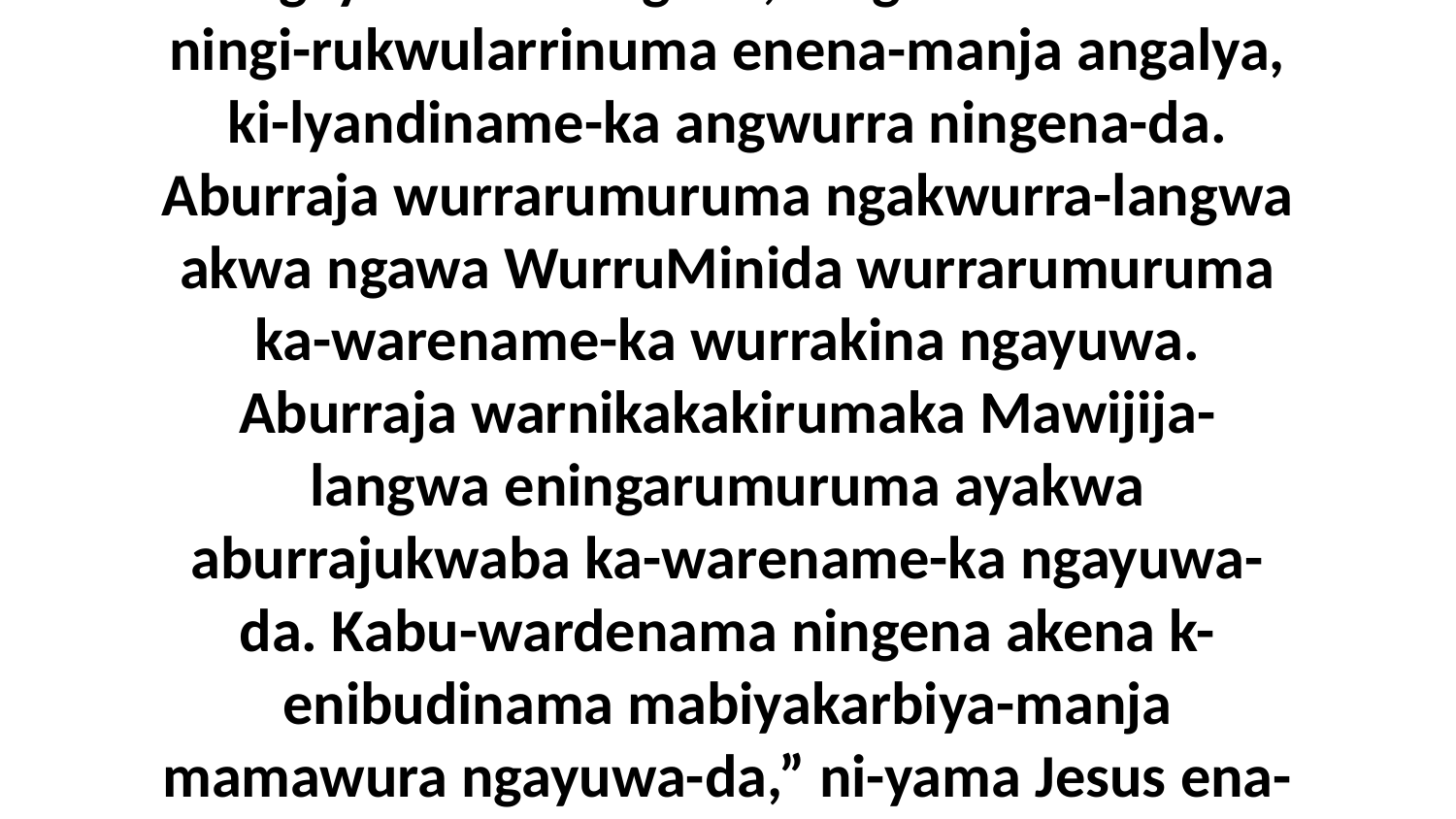

22 Ngayuwe-ka ningena, ningibina-murrada ningi-rukwularrinuma enena-manja angalya, ki-lyandiname-ka angwurra ningena-da. Aburraja wurrarumuruma ngakwurra-langwa akwa ngawa WurruMinida wurrarumuruma ka-warename-ka wurrakina ngayuwa. Aburraja warnikakakirumaka Mawijija-langwa eningarumuruma ayakwa aburrajukwaba ka-warename-ka ngayuwa-da. Kabu-wardenama ningena akena k-enibudinama mabiyakarbiya-manja mamawura ngayuwa-da,” ni-yama Jesus ena-langwu-wa warnikabuburrakiyuwa-da.